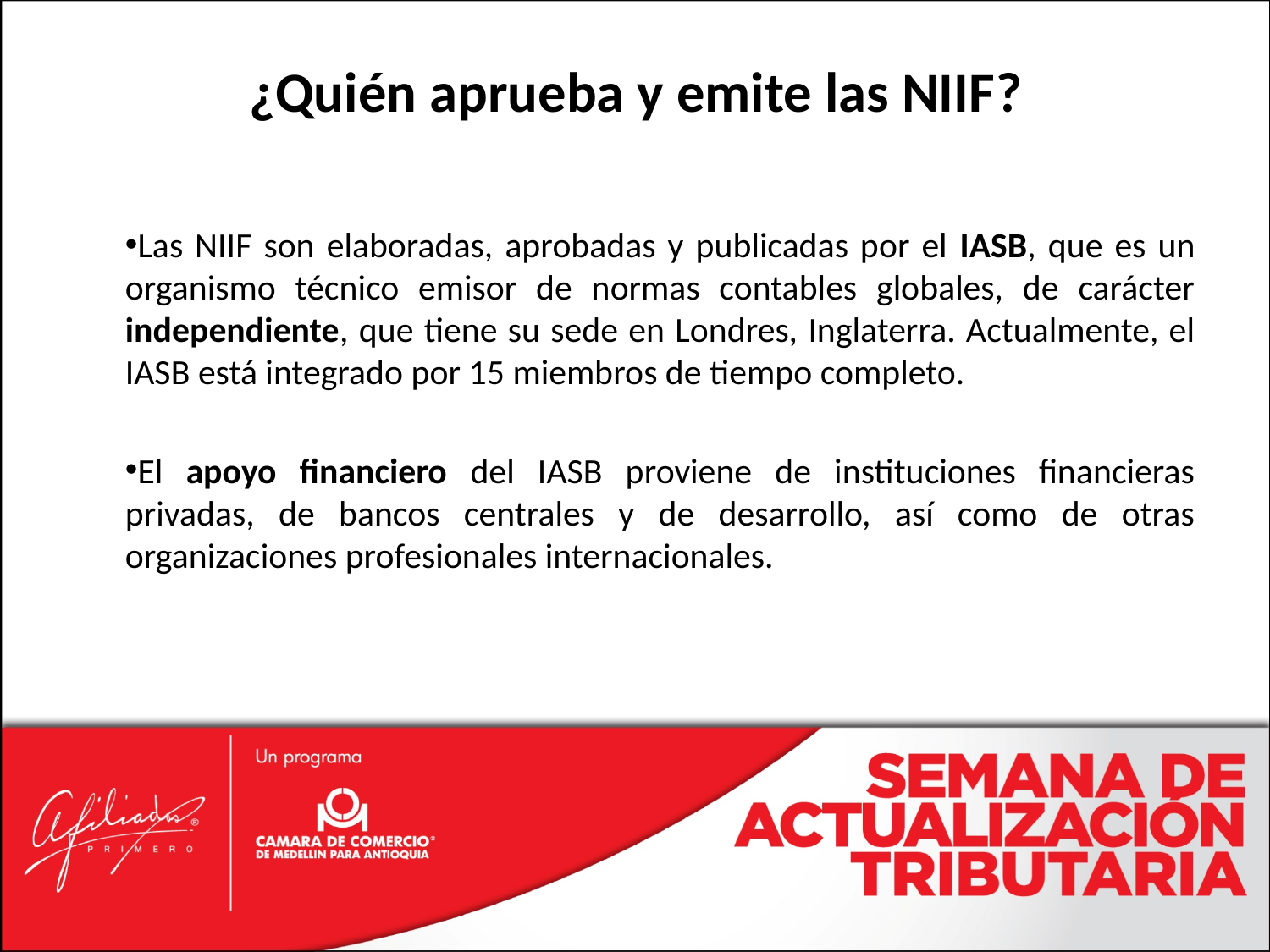

# ¿Quién aprueba y emite las NIIF?
Las NIIF son elaboradas, aprobadas y publicadas por el IASB, que es un organismo técnico emisor de normas contables globales, de carácter independiente, que tiene su sede en Londres, Inglaterra. Actualmente, el IASB está integrado por 15 miembros de tiempo completo.

El apoyo financiero del IASB proviene de instituciones financieras privadas, de bancos centrales y de desarrollo, así como de otras organizaciones profesionales internacionales.